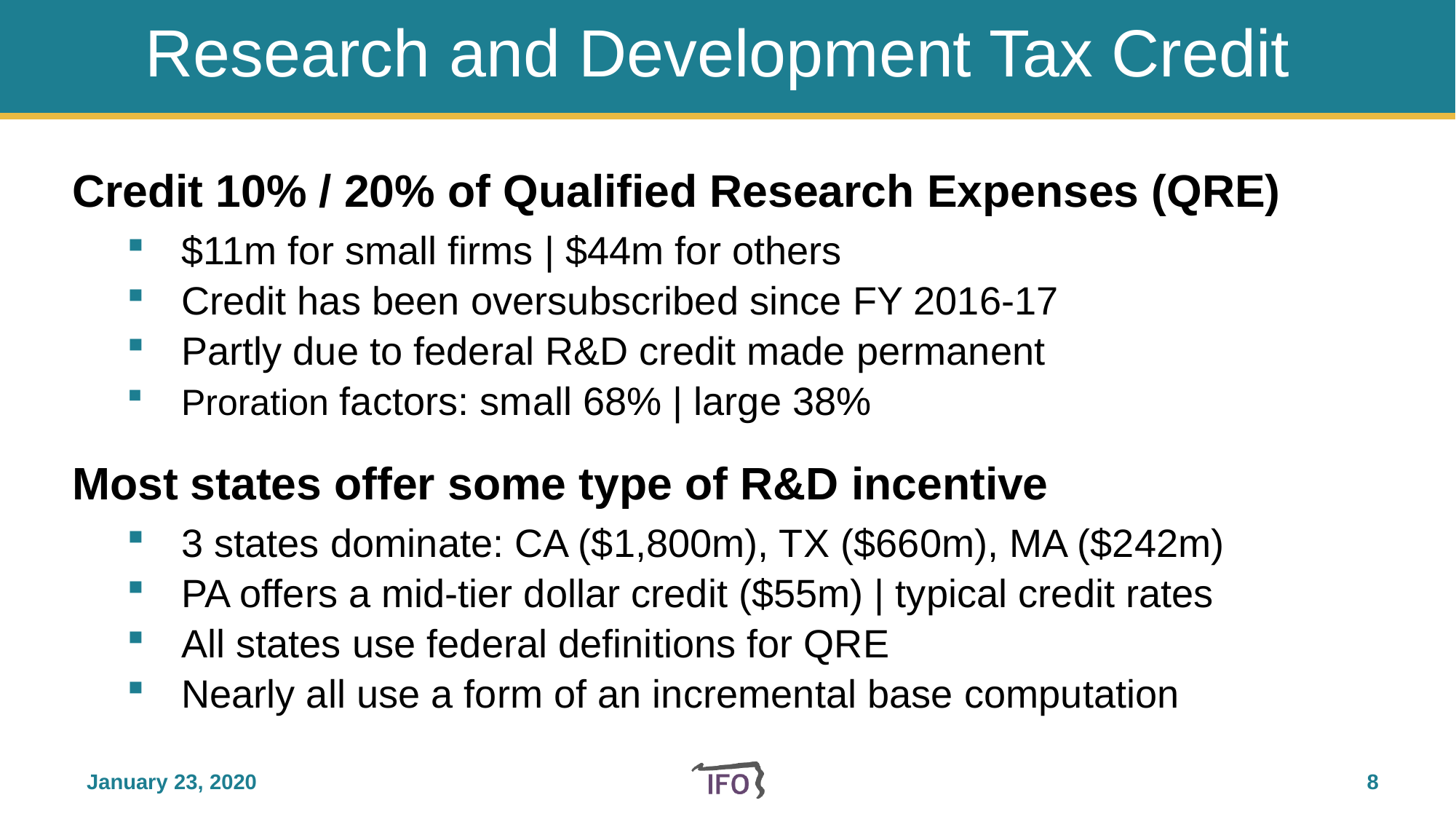

# Research and Development Tax Credit
Credit 10% / 20% of Qualified Research Expenses (QRE)
$11m for small firms | $44m for others
Credit has been oversubscribed since FY 2016-17
Partly due to federal R&D credit made permanent
Proration factors: small 68% | large 38%
Most states offer some type of R&D incentive
3 states dominate: CA ($1,800m), TX ($660m), MA ($242m)
PA offers a mid-tier dollar credit ($55m) | typical credit rates
All states use federal definitions for QRE
Nearly all use a form of an incremental base computation

January 23, 2020
8